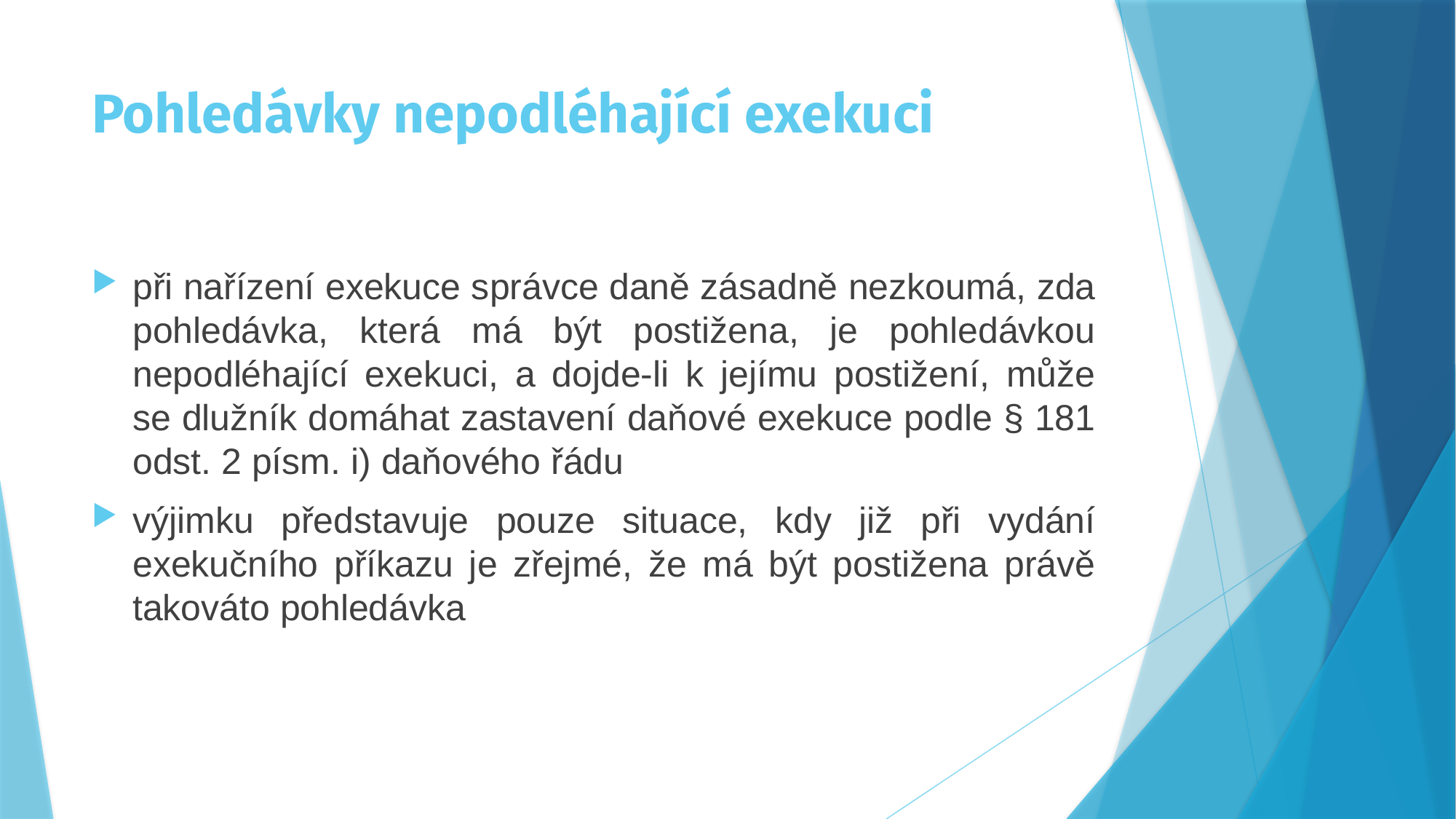

# Pohledávky nepodléhající exekuci
při nařízení exekuce správce daně zásadně nezkoumá, zda pohledávka, která má být postižena, je pohledávkou nepodléhající exekuci, a dojde-li k jejímu postižení, může se dlužník domáhat zastavení daňové exekuce podle § 181 odst. 2 písm. i) daňového řádu
výjimku představuje pouze situace, kdy již při vydání exekučního příkazu je zřejmé, že má být postižena právě takováto pohledávka